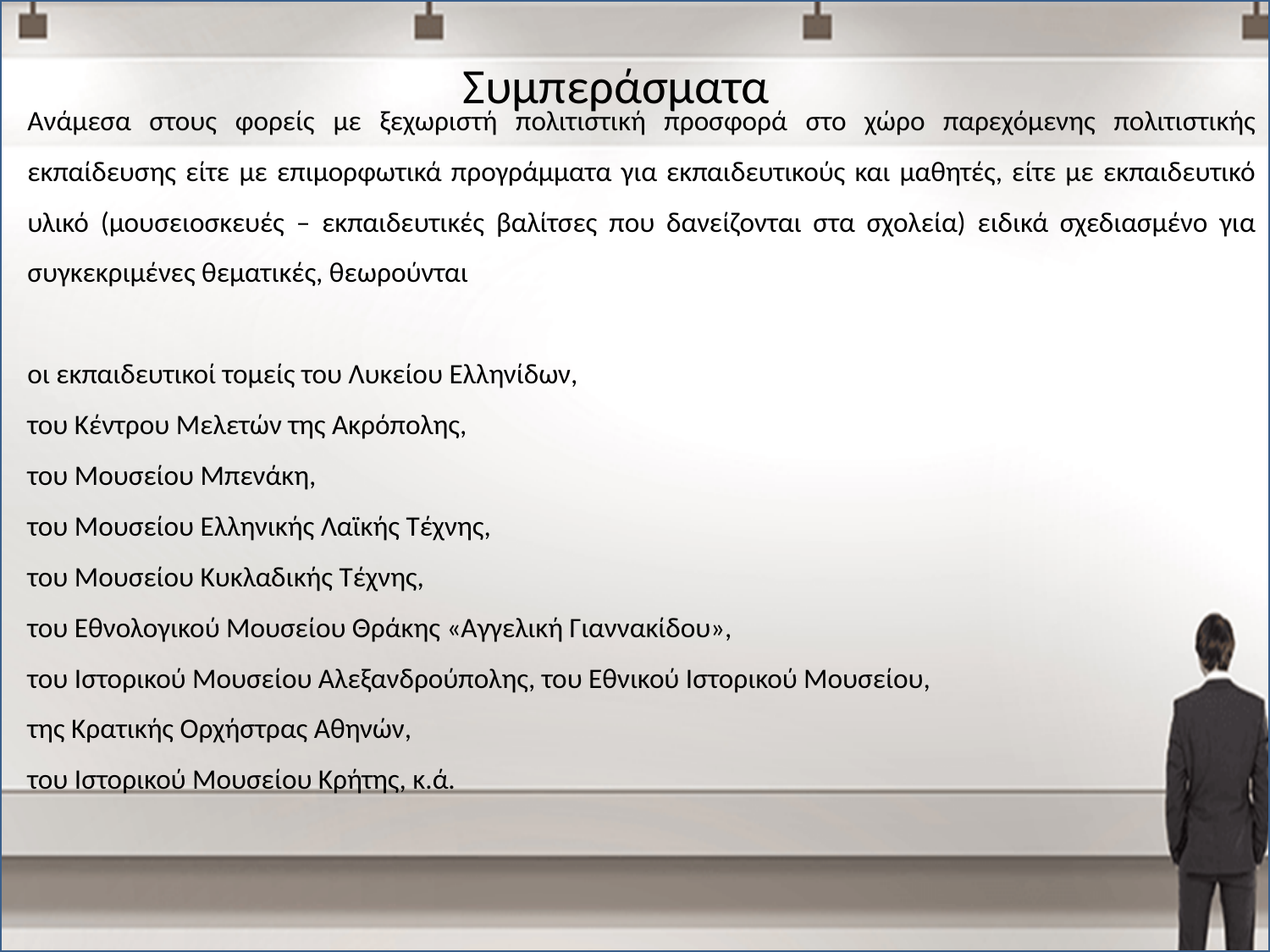

# Συμπεράσματα
Ανάμεσα στους φορείς με ξεχωριστή πολιτιστική προσφορά στο χώρο παρεχόμενης πολιτιστικής εκπαίδευσης είτε με επιμορφωτικά προγράμματα για εκπαιδευτικούς και μαθητές, είτε με εκπαιδευτικό υλικό (μουσειοσκευές – εκπαιδευτικές βαλίτσες που δανείζονται στα σχολεία) ειδικά σχεδιασμένο για συγκεκριμένες θεματικές, θεωρούνται

οι εκπαιδευτικοί τομείς του Λυκείου Ελληνίδων,
του Κέντρου Μελετών της Ακρόπολης,
του Μουσείου Μπενάκη,
του Μουσείου Ελληνικής Λαϊκής Τέχνης,
του Μουσείου Κυκλαδικής Τέχνης,
του Εθνολογικού Μουσείου Θράκης «Αγγελική Γιαννακίδου»,
του Ιστορικού Μουσείου Αλεξανδρούπολης, του Εθνικού Ιστορικού Μουσείου,
της Κρατικής Ορχήστρας Αθηνών,
του Ιστορικού Μουσείου Κρήτης, κ.ά.